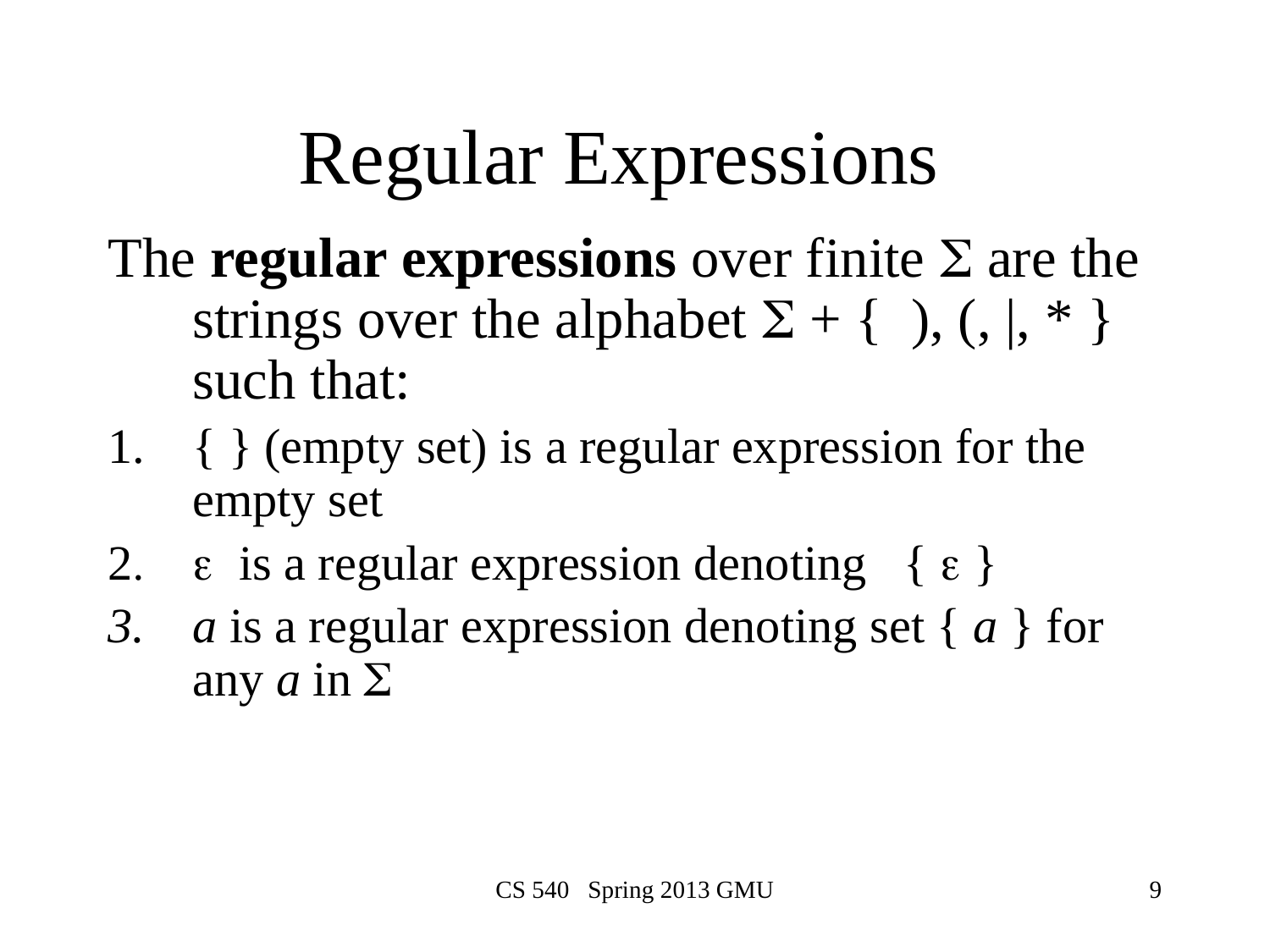

# Regular Expressions
The regular expressions over finite Σ are the strings over the alphabet Σ + {  ), (, |, * } such that:
{ } (empty set) is a regular expression for the empty set
ε is a regular expression denoting  { ε }
a is a regular expression denoting set { a } for any a in Σ
CS 540   Spring 2013 GMU
9